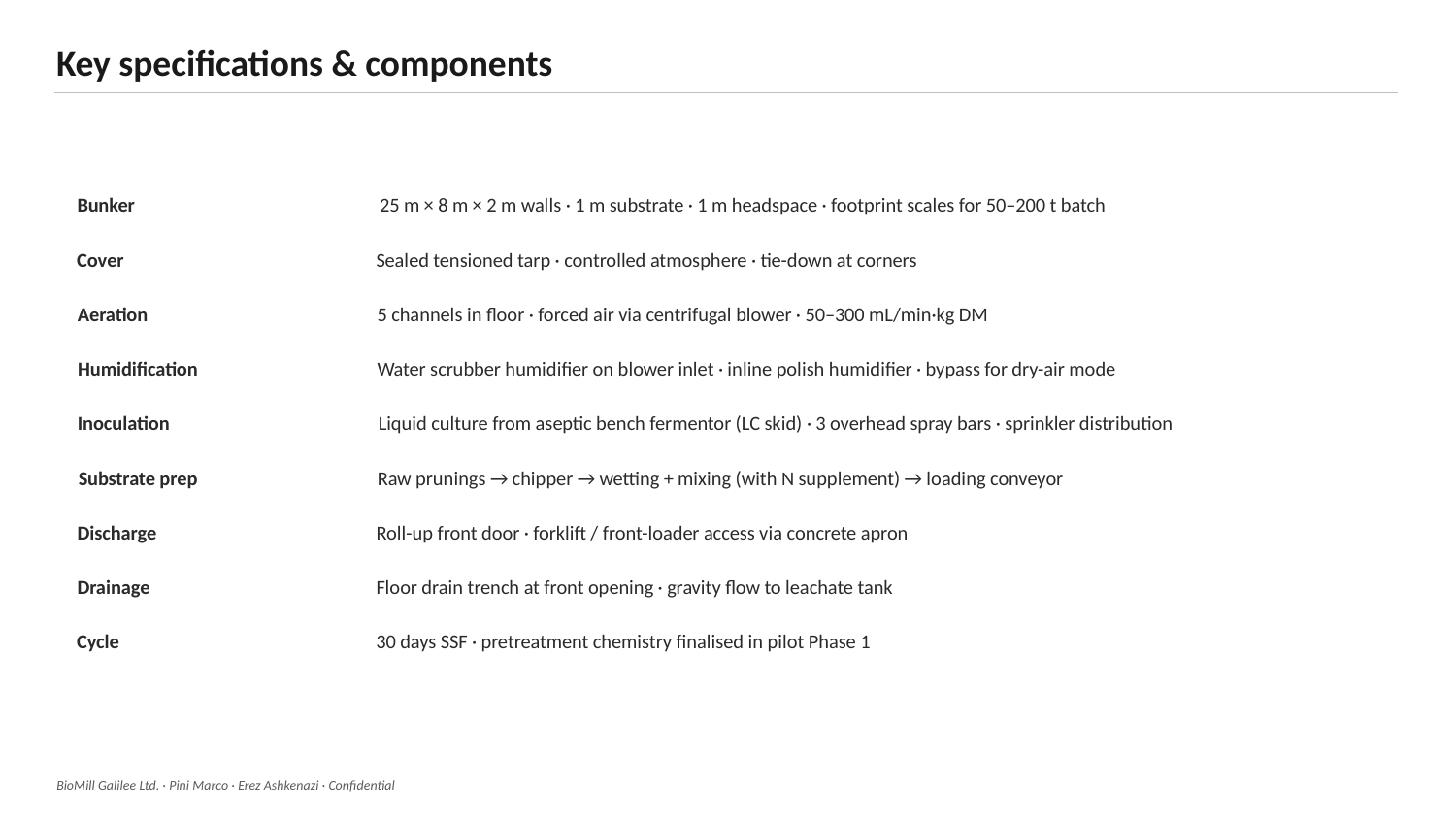

Key specifications & components
Bunker
25 m × 8 m × 2 m walls · 1 m substrate · 1 m headspace · footprint scales for 50–200 t batch
Cover
Sealed tensioned tarp · controlled atmosphere · tie-down at corners
Aeration
5 channels in floor · forced air via centrifugal blower · 50–300 mL/min·kg DM
Humidification
Water scrubber humidifier on blower inlet · inline polish humidifier · bypass for dry-air mode
Inoculation
Liquid culture from aseptic bench fermentor (LC skid) · 3 overhead spray bars · sprinkler distribution
Substrate prep
Raw prunings → chipper → wetting + mixing (with N supplement) → loading conveyor
Discharge
Roll-up front door · forklift / front-loader access via concrete apron
Drainage
Floor drain trench at front opening · gravity flow to leachate tank
Cycle
30 days SSF · pretreatment chemistry finalised in pilot Phase 1
BioMill Galilee Ltd. · Pini Marco · Erez Ashkenazi · Confidential